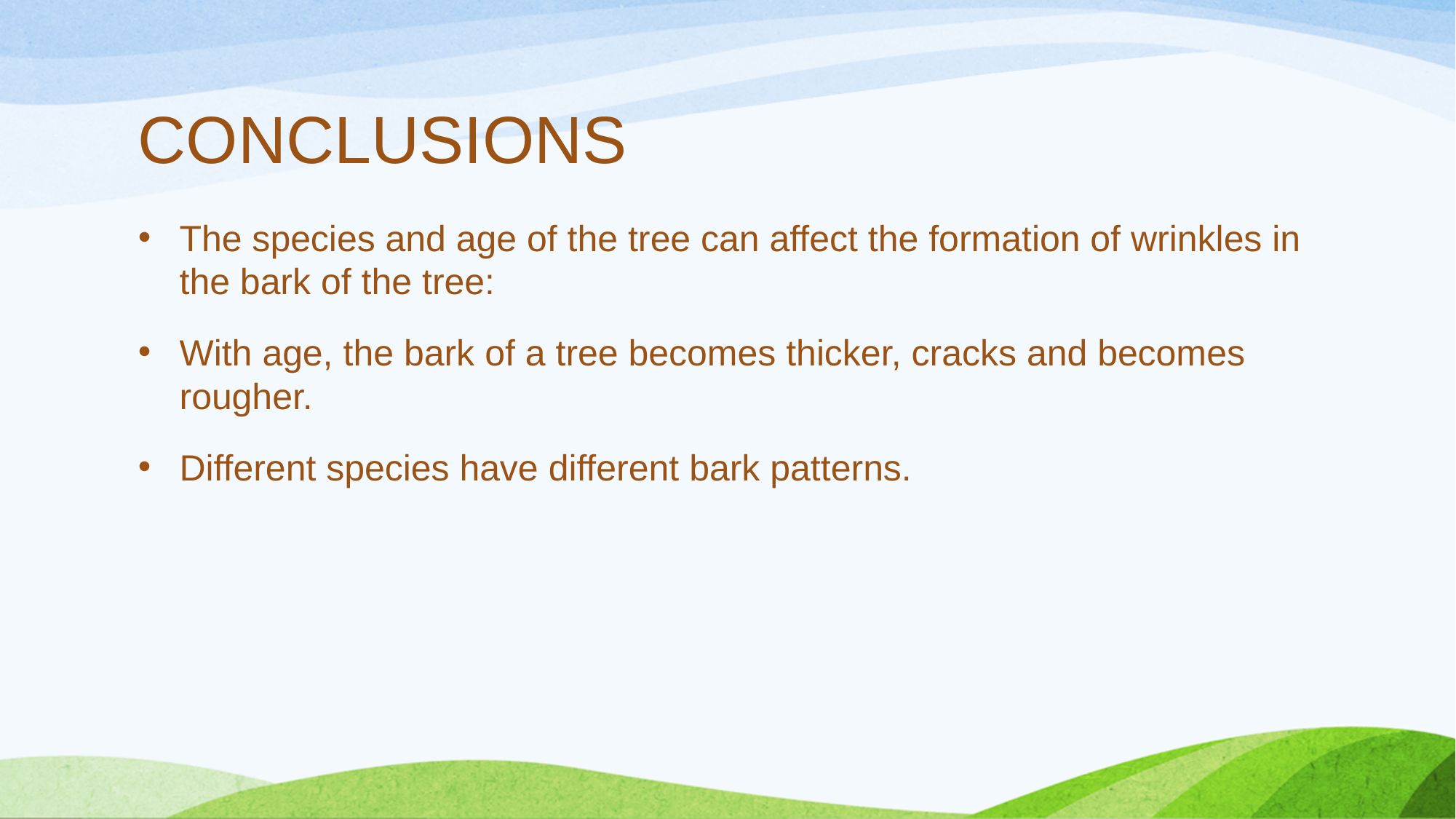

# CONCLUSIONS
The species and age of the tree can affect the formation of wrinkles in the bark of the tree:
With age, the bark of a tree becomes thicker, cracks and becomes rougher.
Different species have different bark patterns.